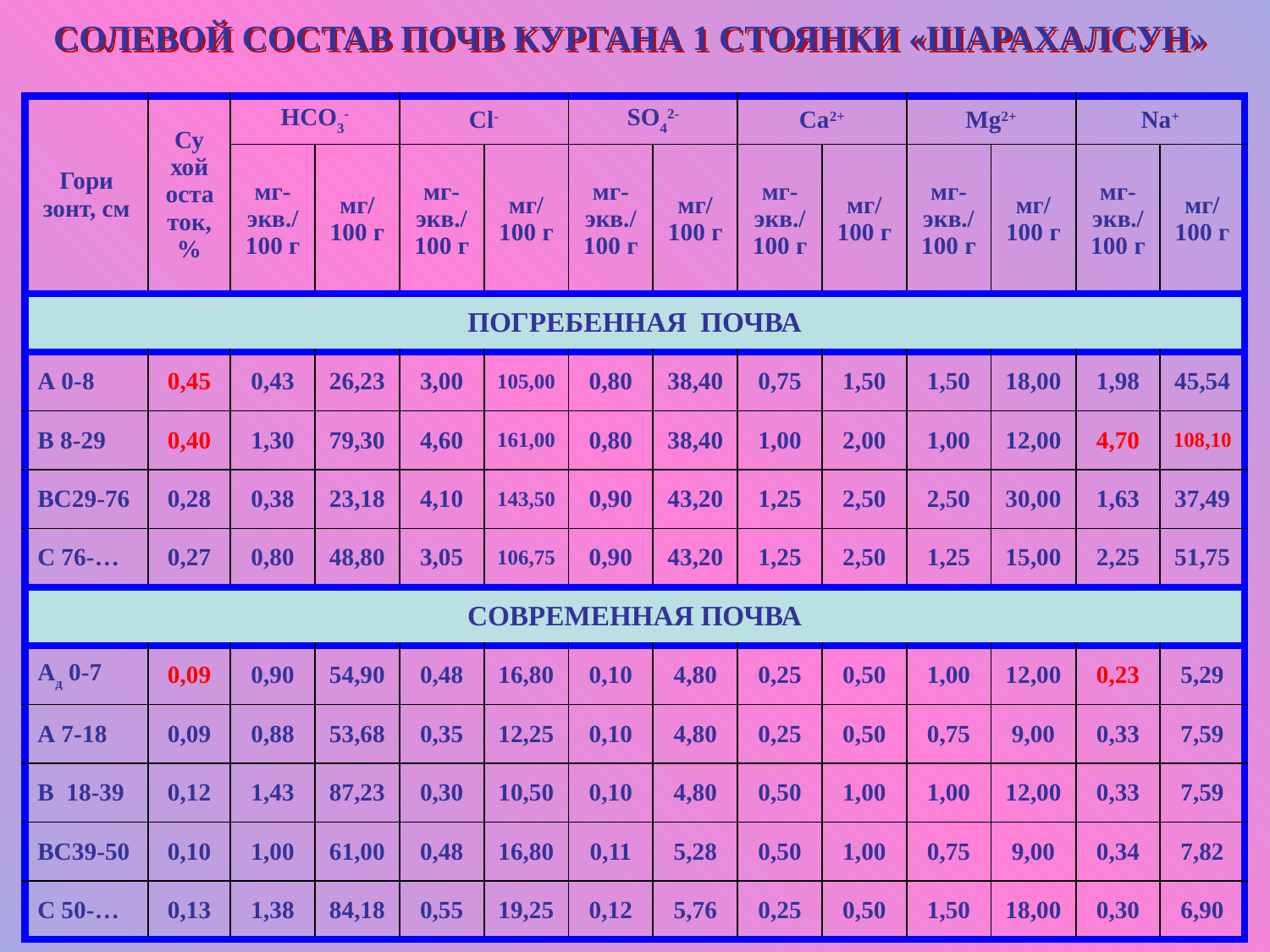

# СОЛЕВОЙ СОСТАВ ПОЧВ КУРГАНА 1 СТОЯНКИ «ШАРАХАЛСУН»

| Гори­зонт, см | Су­хой оста­ток, % | НСО3- |  | Сl- |  | SO42- |  | Са2+ |  | Мg2+ |  | Nа+ |  |
| --- | --- | --- | --- | --- | --- | --- | --- | --- | --- | --- | --- | --- | --- |
|  |  | мг-экв./ 100 г | мг/ 100 г | мг-экв./ 100 г | мг/ 100 г | мг-экв./ 100 г | мг/ 100 г | мг-экв./ 100 г | мг/ 100 г | мг-экв./ 100 г | мг/ 100 г | мг-экв./ 100 г | мг/ 100 г |
| ПОГРЕБЕННАЯ ПОЧВА |  |  |  |  |  |  |  |  |  |  |  |  |  |
| А 0-8 | 0,45 | 0,43 | 26,23 | 3,00 | 105,00 | 0,80 | 38,40 | 0,75 | 1,50 | 1,50 | 18,00 | 1,98 | 45,54 |
| В 8-29 | 0,40 | 1,30 | 79,30 | 4,60 | 161,00 | 0,80 | 38,40 | 1,00 | 2,00 | 1,00 | 12,00 | 4,70 | 108,10 |
| ВС29-76 | 0,28 | 0,38 | 23,18 | 4,10 | 143,50 | 0,90 | 43,20 | 1,25 | 2,50 | 2,50 | 30,00 | 1,63 | 37,49 |
| С 76-… | 0,27 | 0,80 | 48,80 | 3,05 | 106,75 | 0,90 | 43,20 | 1,25 | 2,50 | 1,25 | 15,00 | 2,25 | 51,75 |
| СОВРЕМЕННАЯ ПОЧВА |  |  |  |  |  |  |  |  |  |  |  |  |  |
| Ад 0-7 | 0,09 | 0,90 | 54,90 | 0,48 | 16,80 | 0,10 | 4,80 | 0,25 | 0,50 | 1,00 | 12,00 | 0,23 | 5,29 |
| А 7-18 | 0,09 | 0,88 | 53,68 | 0,35 | 12,25 | 0,10 | 4,80 | 0,25 | 0,50 | 0,75 | 9,00 | 0,33 | 7,59 |
| В 18-39 | 0,12 | 1,43 | 87,23 | 0,30 | 10,50 | 0,10 | 4,80 | 0,50 | 1,00 | 1,00 | 12,00 | 0,33 | 7,59 |
| ВС39-50 | 0,10 | 1,00 | 61,00 | 0,48 | 16,80 | 0,11 | 5,28 | 0,50 | 1,00 | 0,75 | 9,00 | 0,34 | 7,82 |
| С 50-… | 0,13 | 1,38 | 84,18 | 0,55 | 19,25 | 0,12 | 5,76 | 0,25 | 0,50 | 1,50 | 18,00 | 0,30 | 6,90 |